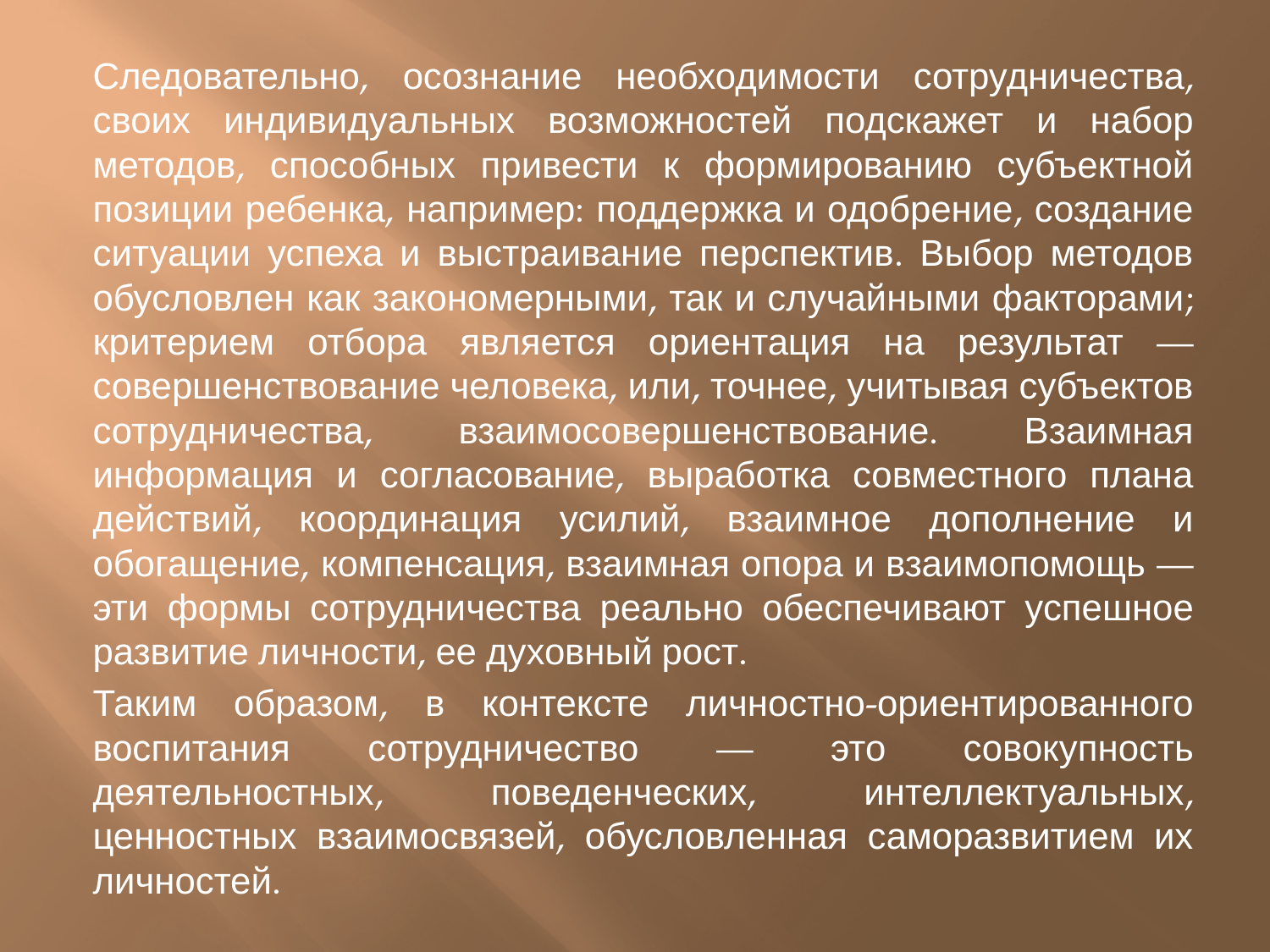

#
Следователь­но, осознание необходимости сотрудничества, своих индивиду­альных возможностей подскажет и набор методов, способных при­вести к формированию субъектной позиции ребенка, например: поддержка и одобрение, создание ситуации успеха и выстраива­ние перспектив. Выбор методов обусловлен как закономерными, так и случайными факторами; критерием отбора является ориен­тация на результат — совершенствование человека, или, точнее, учитывая субъектов сотрудничества, взаимосовершенствование. Взаимная информация и согласование, выработка совместного плана действий, координация усилий, взаимное дополнение и обогащение, компенсация, взаимная опора и взаимопомощь — эти формы сотрудничества реально обеспечивают успешное раз­витие личности, ее духовный рост.
Таким образом, в контексте личностно-ориентированного воспитания сотрудничество — это совокупность деятельностных, поведенческих, интеллектуальных, ценностных взаимосвязей, обусловленная саморазвитием их лич­ностей.